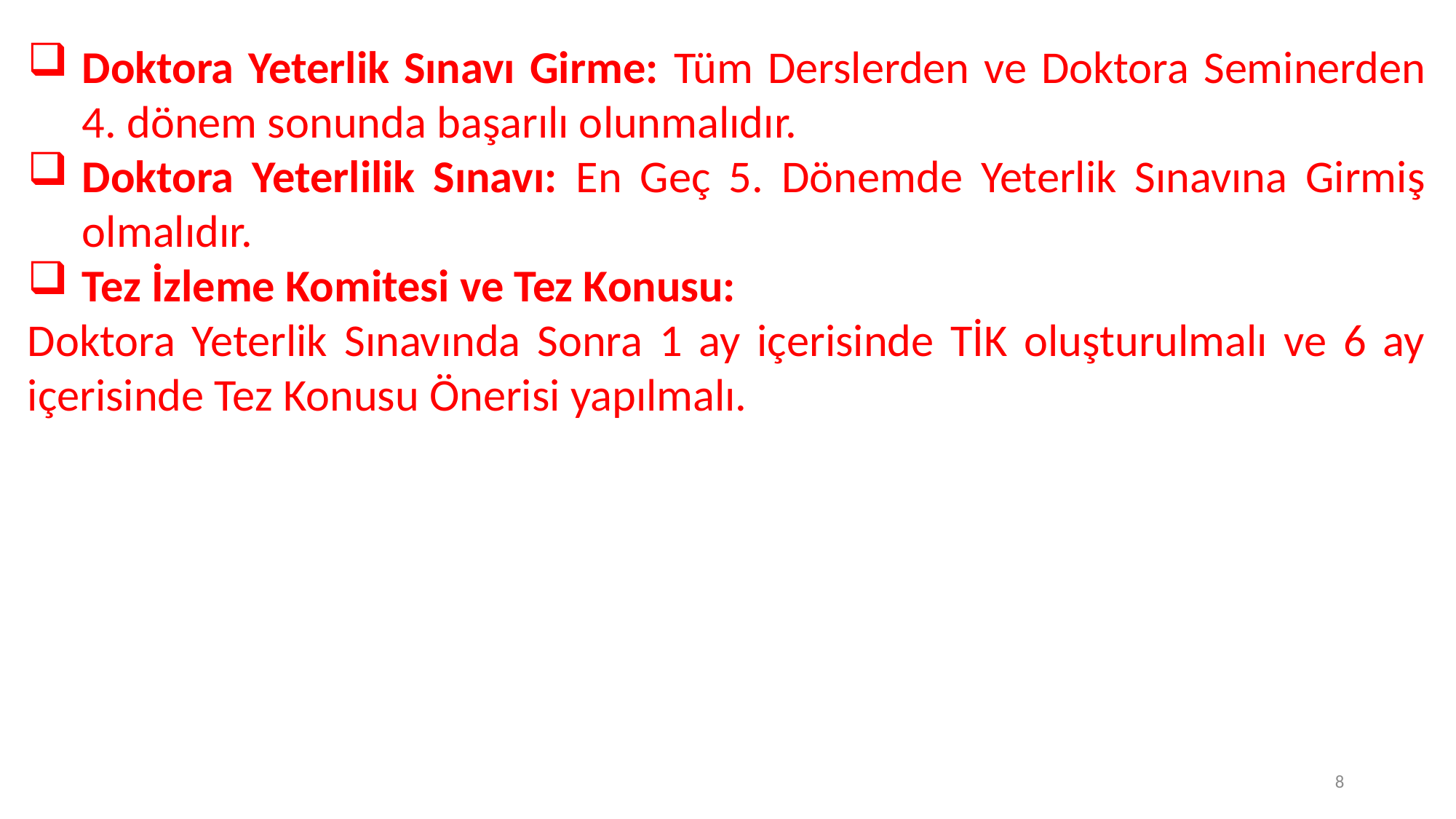

Doktora Yeterlik Sınavı Girme: Tüm Derslerden ve Doktora Seminerden 4. dönem sonunda başarılı olunmalıdır.
Doktora Yeterlilik Sınavı: En Geç 5. Dönemde Yeterlik Sınavına Girmiş olmalıdır.
Tez İzleme Komitesi ve Tez Konusu:
Doktora Yeterlik Sınavında Sonra 1 ay içerisinde TİK oluşturulmalı ve 6 ay içerisinde Tez Konusu Önerisi yapılmalı.
8